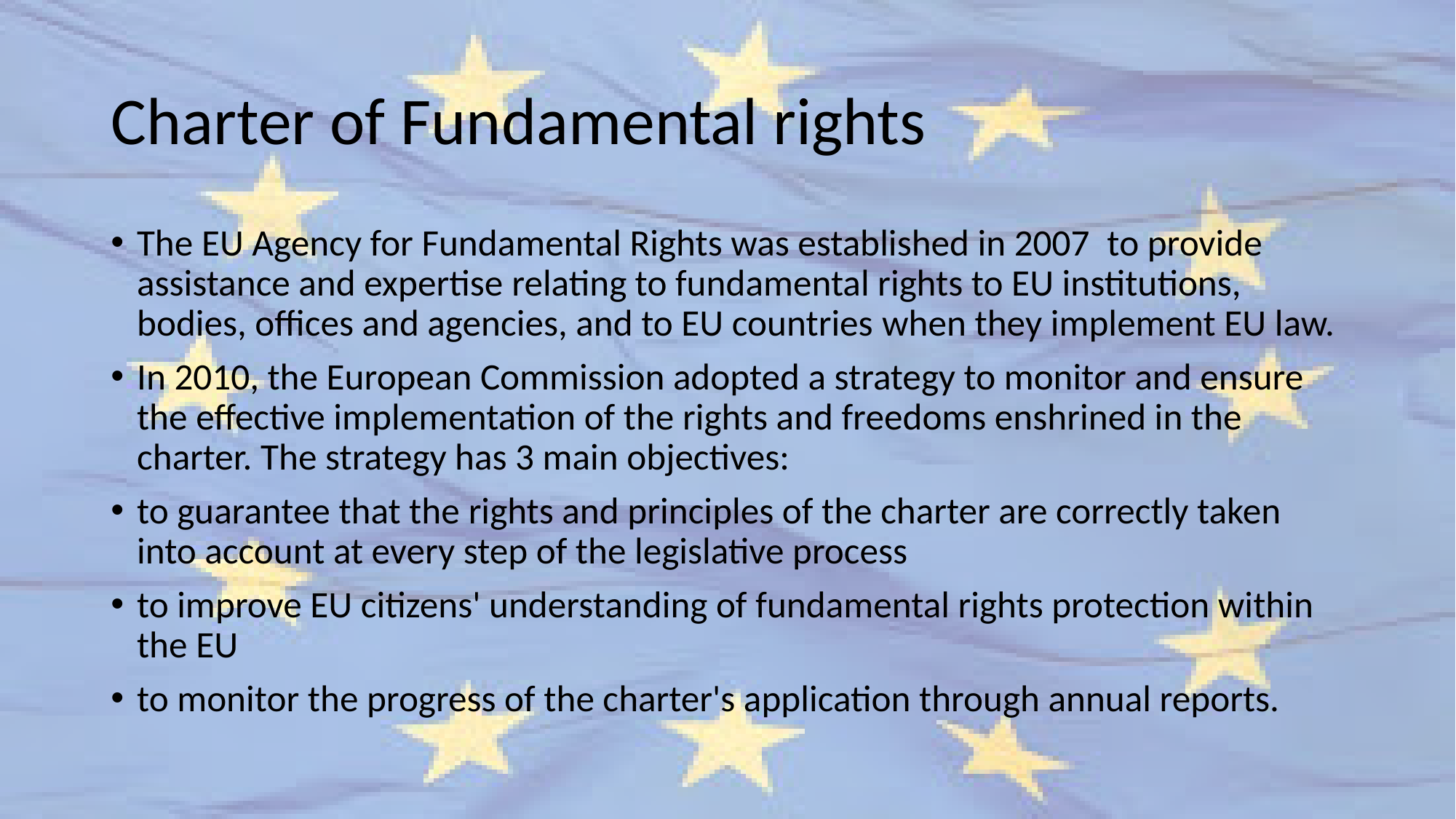

# Charter of Fundamental rights
The EU Agency for Fundamental Rights was established in 2007  to provide assistance and expertise relating to fundamental rights to EU institutions, bodies, offices and agencies, and to EU countries when they implement EU law.
In 2010, the European Commission adopted a strategy to monitor and ensure the effective implementation of the rights and freedoms enshrined in the charter. The strategy has 3 main objectives:
to guarantee that the rights and principles of the charter are correctly taken into account at every step of the legislative process
to improve EU citizens' understanding of fundamental rights protection within the EU
to monitor the progress of the charter's application through annual reports.